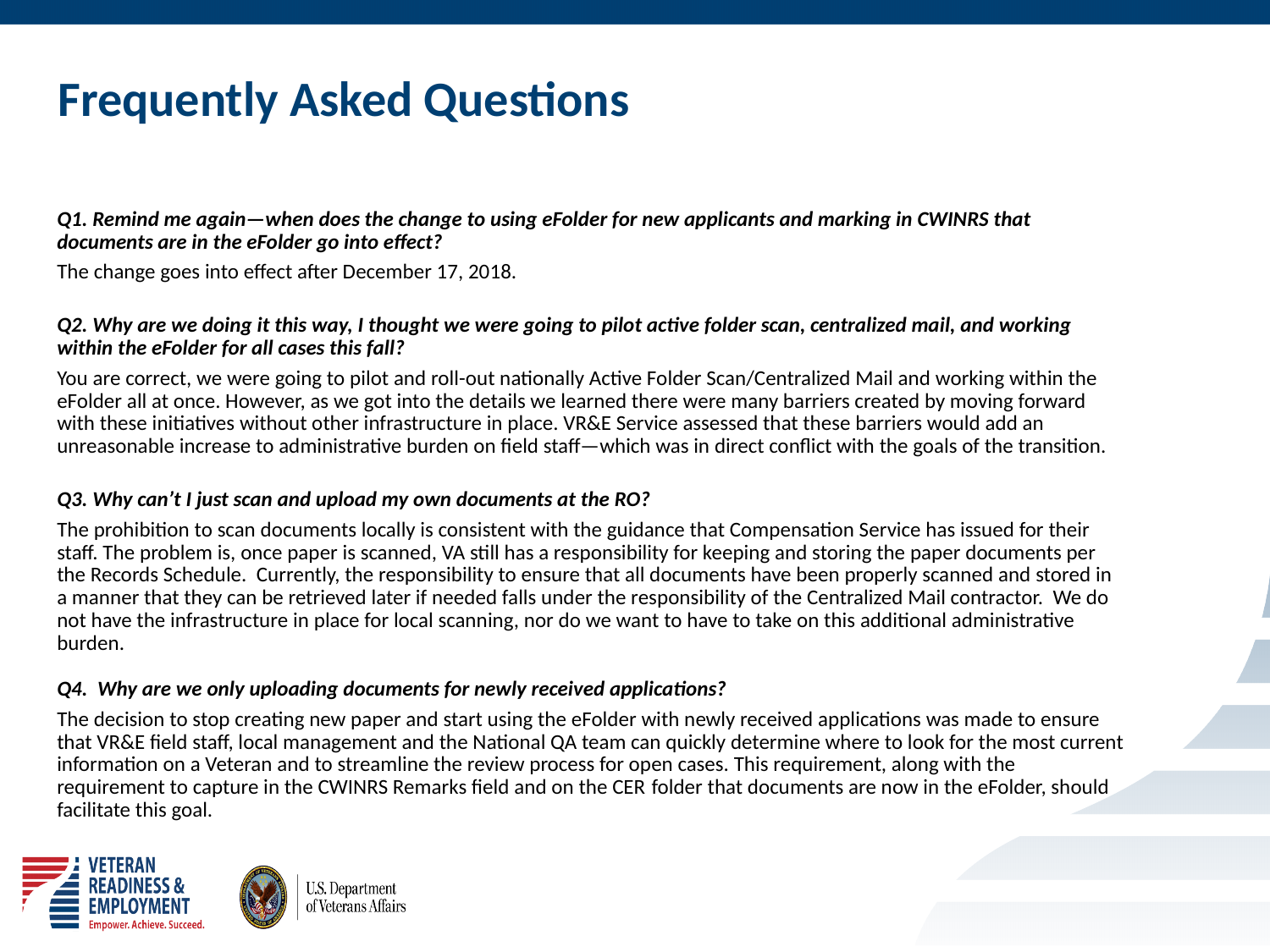

# Frequently Asked Questions
Q1. Remind me again—when does the change to using eFolder for new applicants and marking in CWINRS that documents are in the eFolder go into effect?
The change goes into effect after December 17, 2018.
Q2. Why are we doing it this way, I thought we were going to pilot active folder scan, centralized mail, and working within the eFolder for all cases this fall?
You are correct, we were going to pilot and roll-out nationally Active Folder Scan/Centralized Mail and working within the eFolder all at once. However, as we got into the details we learned there were many barriers created by moving forward with these initiatives without other infrastructure in place. VR&E Service assessed that these barriers would add an unreasonable increase to administrative burden on field staff—which was in direct conflict with the goals of the transition.
Q3. Why can’t I just scan and upload my own documents at the RO?
The prohibition to scan documents locally is consistent with the guidance that Compensation Service has issued for their staff. The problem is, once paper is scanned, VA still has a responsibility for keeping and storing the paper documents per the Records Schedule.  Currently, the responsibility to ensure that all documents have been properly scanned and stored in a manner that they can be retrieved later if needed falls under the responsibility of the Centralized Mail contractor.  We do not have the infrastructure in place for local scanning, nor do we want to have to take on this additional administrative burden.
Q4.  Why are we only uploading documents for newly received applications?
The decision to stop creating new paper and start using the eFolder with newly received applications was made to ensure that VR&E field staff, local management and the National QA team can quickly determine where to look for the most current information on a Veteran and to streamline the review process for open cases. This requirement, along with the requirement to capture in the CWINRS Remarks field and on the CER folder that documents are now in the eFolder, should facilitate this goal.
18